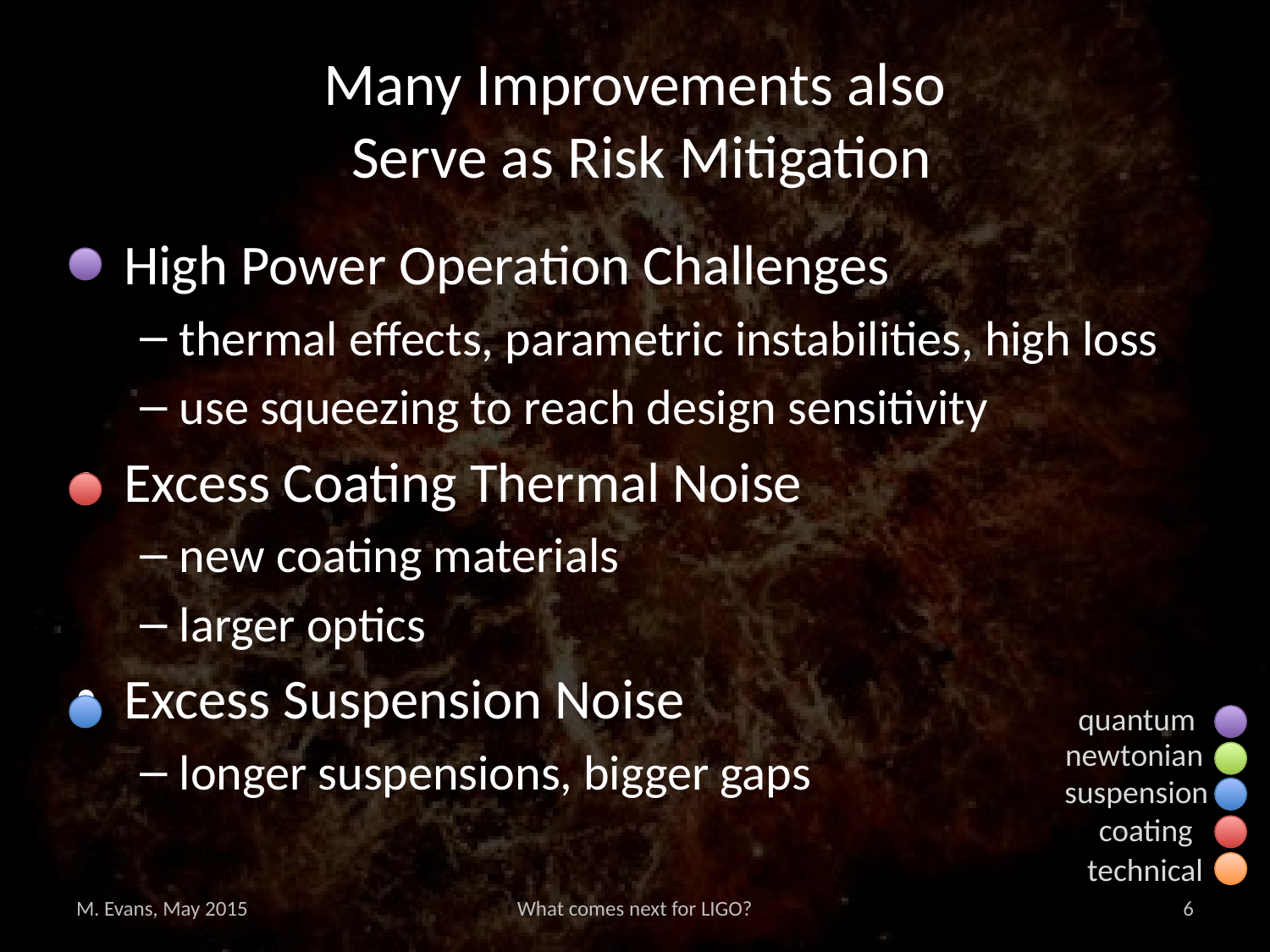

# Many Improvements also Serve as Risk Mitigation
High Power Operation Challenges
thermal effects, parametric instabilities, high loss
use squeezing to reach design sensitivity
Excess Coating Thermal Noise
new coating materials
larger optics
Excess Suspension Noise
longer suspensions, bigger gaps

quantum

newtonian

suspension

coating

technical

M. Evans, May 2015
What comes next for LIGO?
6